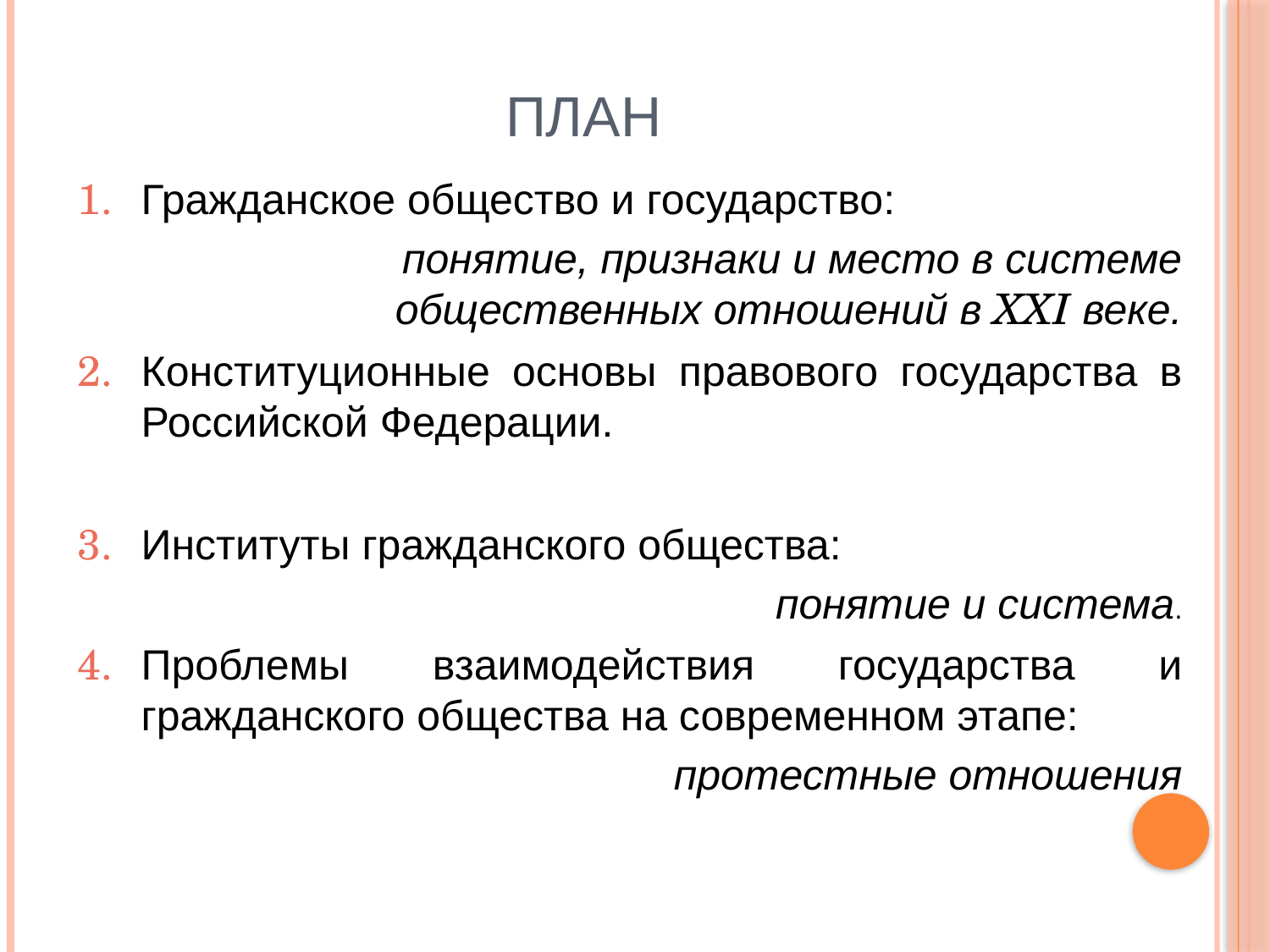

# ПЛАН
Гражданское общество и государство:
 понятие, признаки и место в системе общественных отношений в XXI веке.
Конституционные основы правового государства в Российской Федерации.

Институты гражданского общества:
понятие и система.
Проблемы взаимодействия государства и гражданского общества на современном этапе:
 протестные отношения